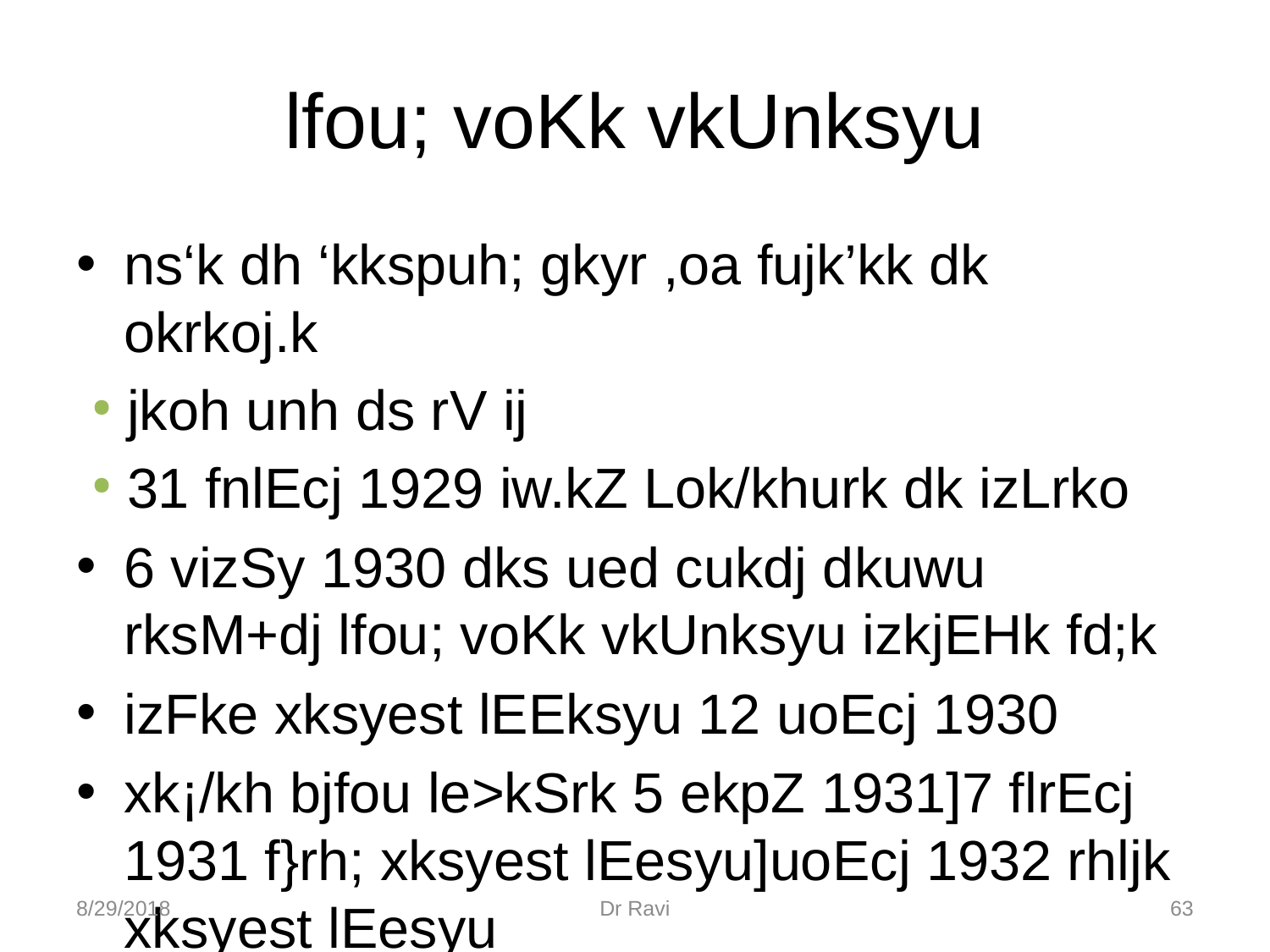

# lfou; voKk vkUnksyu
ns‘k dh ‘kkspuh; gkyr ,oa fujk’kk dk okrkoj.k
jkoh unh ds rV ij
31 fnlEcj 1929 iw.kZ Lok/khurk dk izLrko
6 vizSy 1930 dks ued cukdj dkuwu rksM+dj lfou; voKk vkUnksyu izkjEHk fd;k
izFke xksyest lEEksyu 12 uoEcj 1930
xk¡/kh bjfou le>kSrk 5 ekpZ 1931]7 flrEcj 1931 f}rh; xksyest lEesyu]uoEcj 1932 rhljk xksyest lEesyu

8/29/2018
Dr Ravi
63